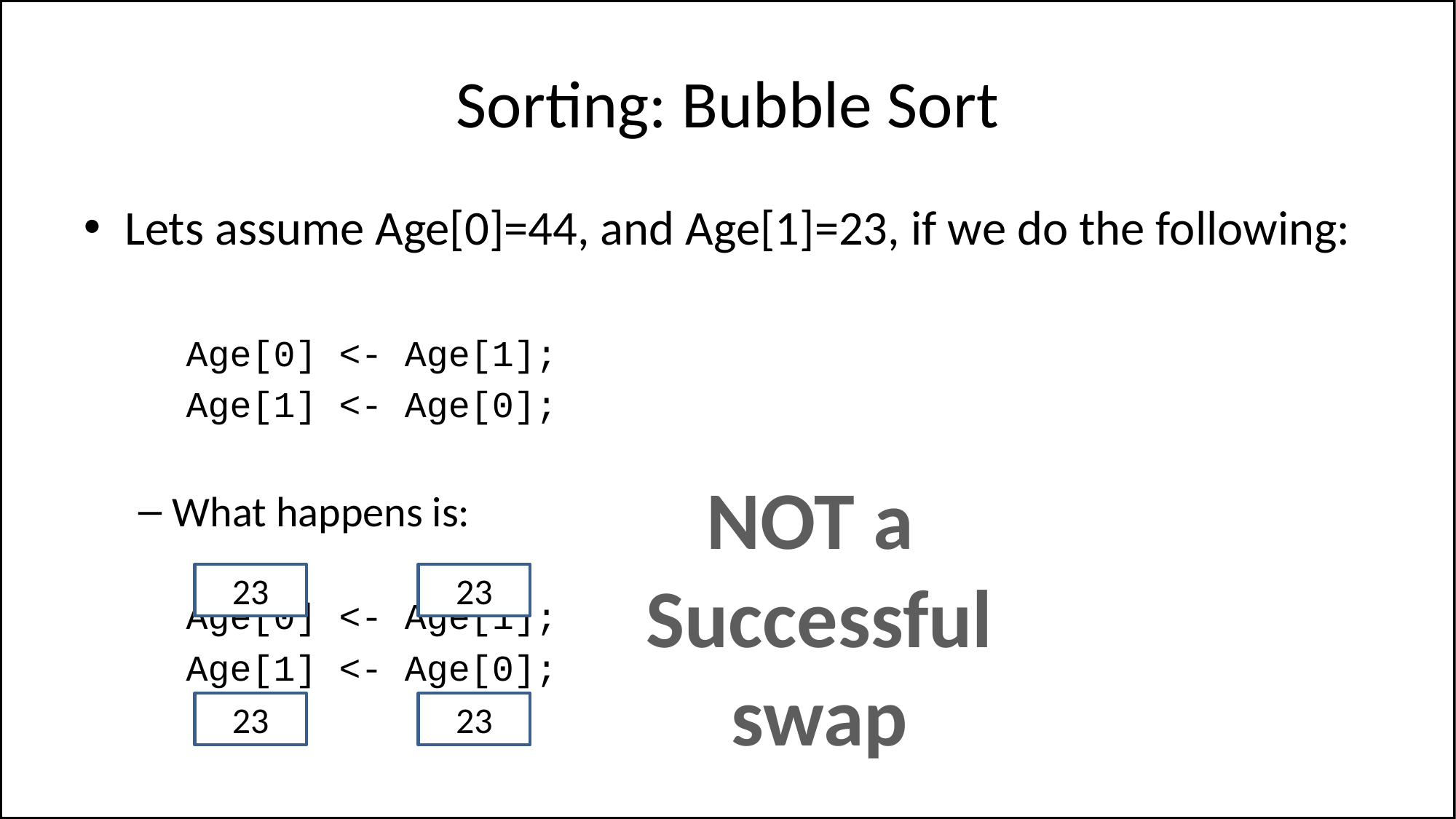

# Sorting: Bubble Sort
Lets assume Age[0]=44, and Age[1]=23, if we do the following:

Age[0] <- Age[1];
Age[1] <- Age[0];

What happens is:

Age[0] <- Age[1];
Age[1] <- Age[0];
NOT a
Successful
swap
23
23
23
23